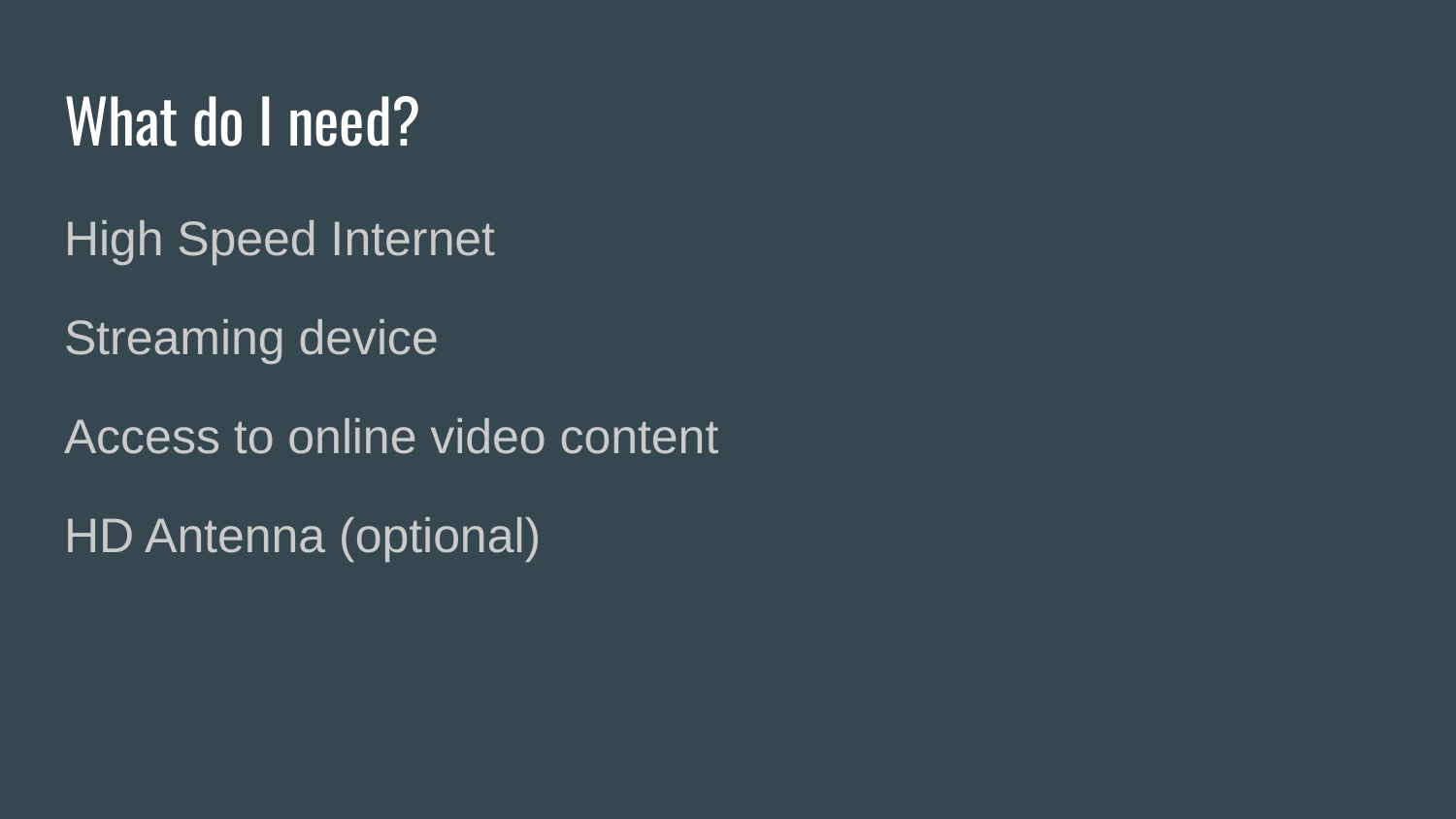

# What do I need?
High Speed Internet
Streaming device
Access to online video content
HD Antenna (optional)